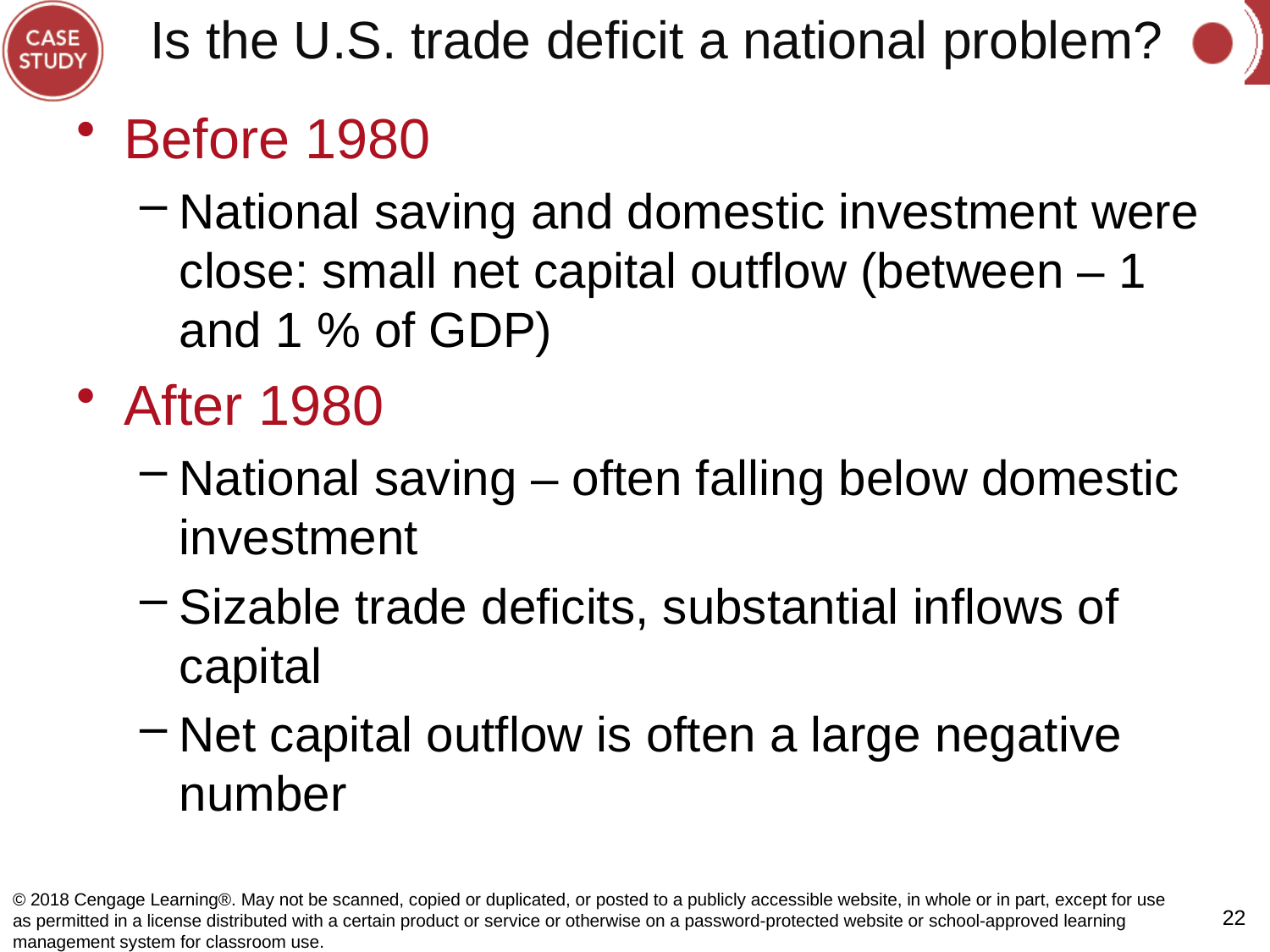

# Is the U.S. trade deficit a national problem?
Before 1980
National saving and domestic investment were close: small net capital outflow (between – 1 and 1 % of GDP)
After 1980
National saving – often falling below domestic investment
Sizable trade deficits, substantial inflows of capital
Net capital outflow is often a large negative number
© 2018 Cengage Learning®. May not be scanned, copied or duplicated, or posted to a publicly accessible website, in whole or in part, except for use as permitted in a license distributed with a certain product or service or otherwise on a password-protected website or school-approved learning management system for classroom use.
22